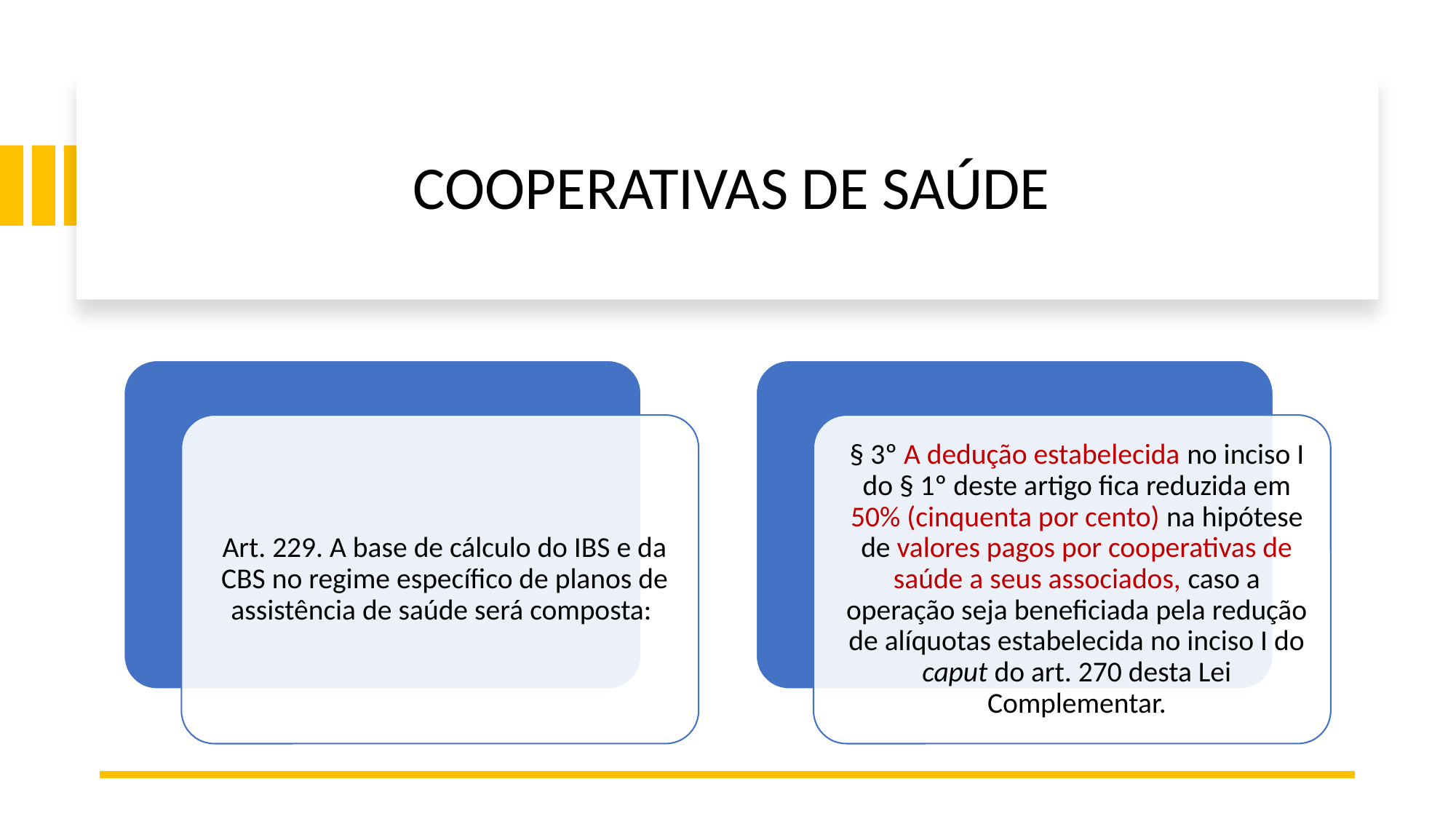

# COOPERATIVAS DE SAÚDE

Art. 229. A base de cálculo do IBS e da CBS no regime específico de planos de assistência de saúde será composta:
§ 3º A dedução estabelecida no inciso I do § 1º deste artigo fica reduzida em 50% (cinquenta por cento) na hipótese de valores pagos por cooperativas de saúde a seus associados, caso a operação seja beneficiada pela redução de alíquotas estabelecida no inciso I do caput do art. 270 desta Lei Complementar.